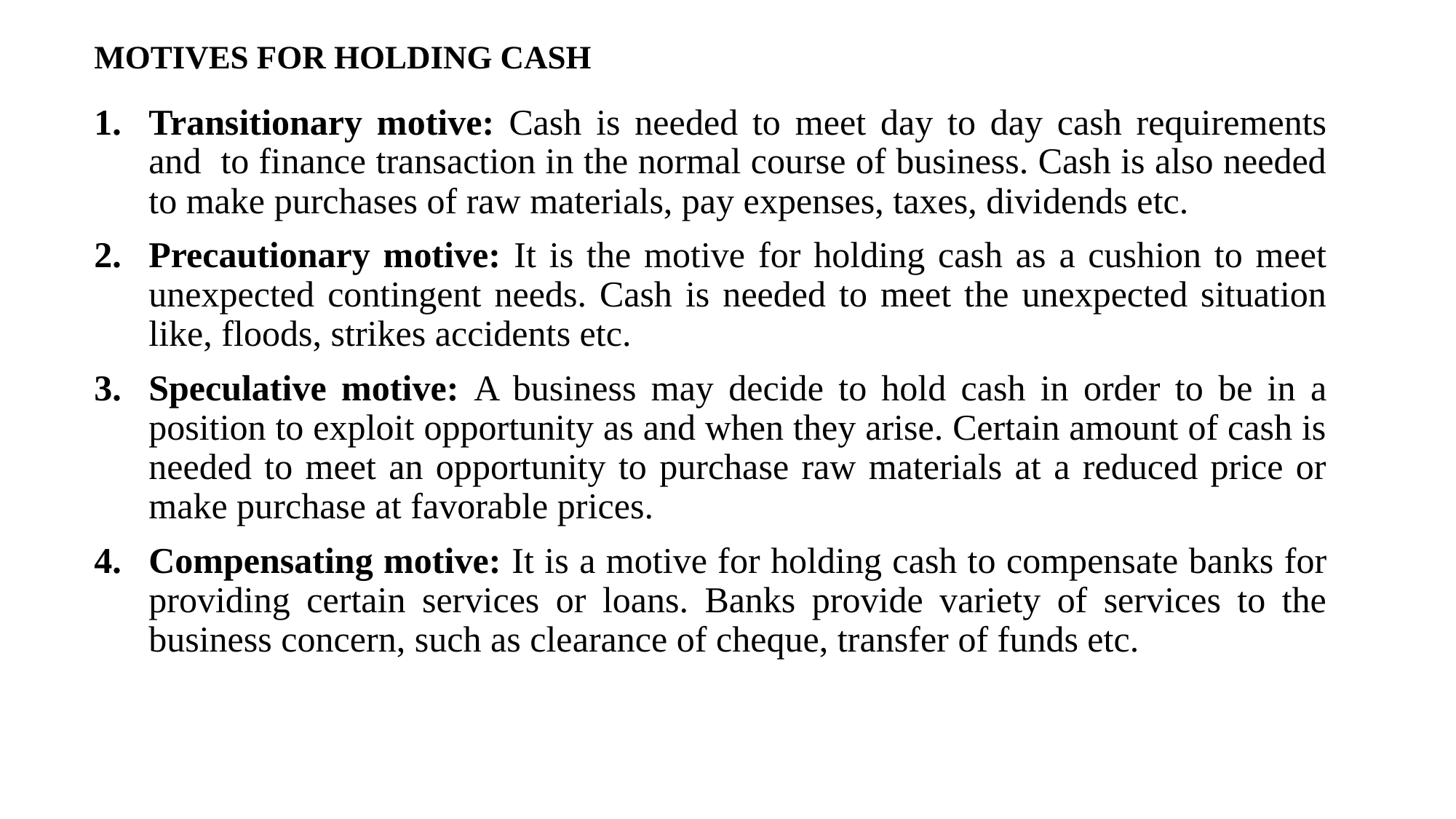

# MOTIVES FOR HOLDING CASH
Transitionary motive: Cash is needed to meet day to day cash requirements and  to finance transaction in the normal course of business. Cash is also needed to make purchases of raw materials, pay expenses, taxes, dividends etc.
Precautionary motive: It is the motive for holding cash as a cushion to meet unexpected contingent needs. Cash is needed to meet the unexpected situation like, floods, strikes accidents etc.
Speculative motive: A business may decide to hold cash in order to be in a position to exploit opportunity as and when they arise. Certain amount of cash is needed to meet an opportunity to purchase raw materials at a reduced price or make purchase at favorable prices.
Compensating motive: It is a motive for holding cash to compensate banks for providing certain services or loans. Banks provide variety of services to the business concern, such as clearance of cheque, transfer of funds etc.